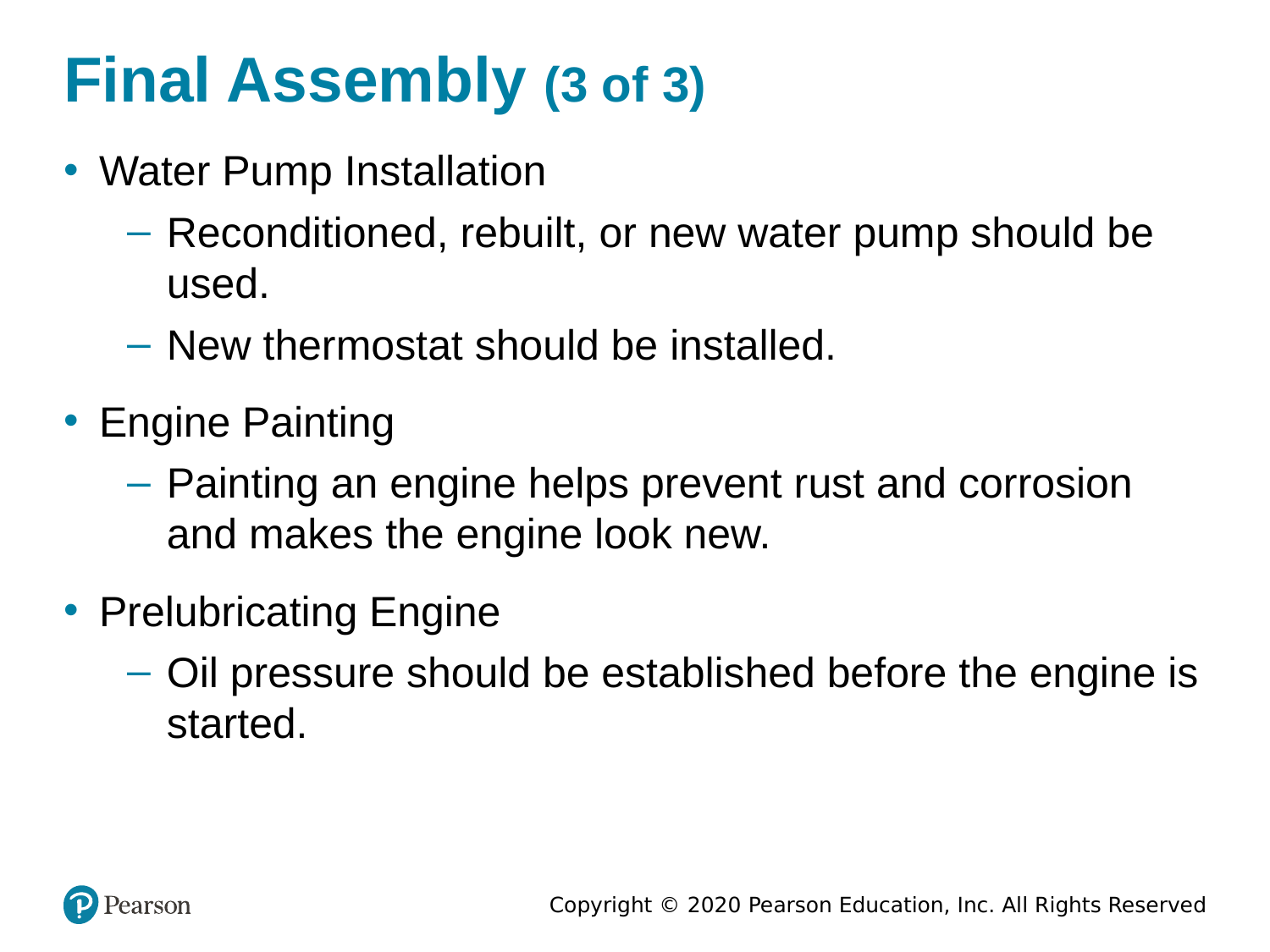

# Final Assembly (3 of 3)
Water Pump Installation
Reconditioned, rebuilt, or new water pump should be used.
New thermostat should be installed.
Engine Painting
Painting an engine helps prevent rust and corrosion and makes the engine look new.
Prelubricating Engine
Oil pressure should be established before the engine is started.